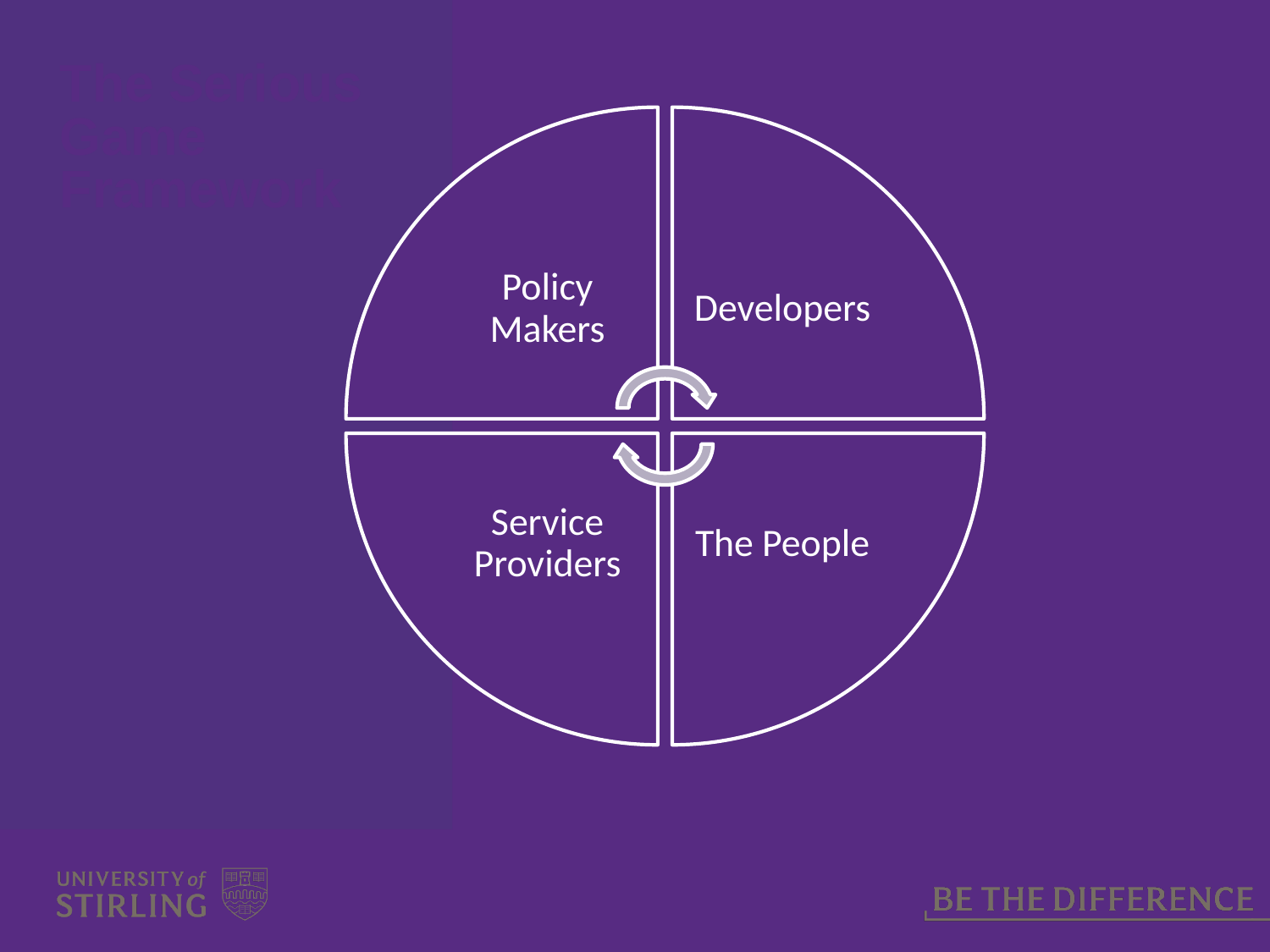

# The Serious Game Framework
Policy Makers
Developers
The People
Service Providers